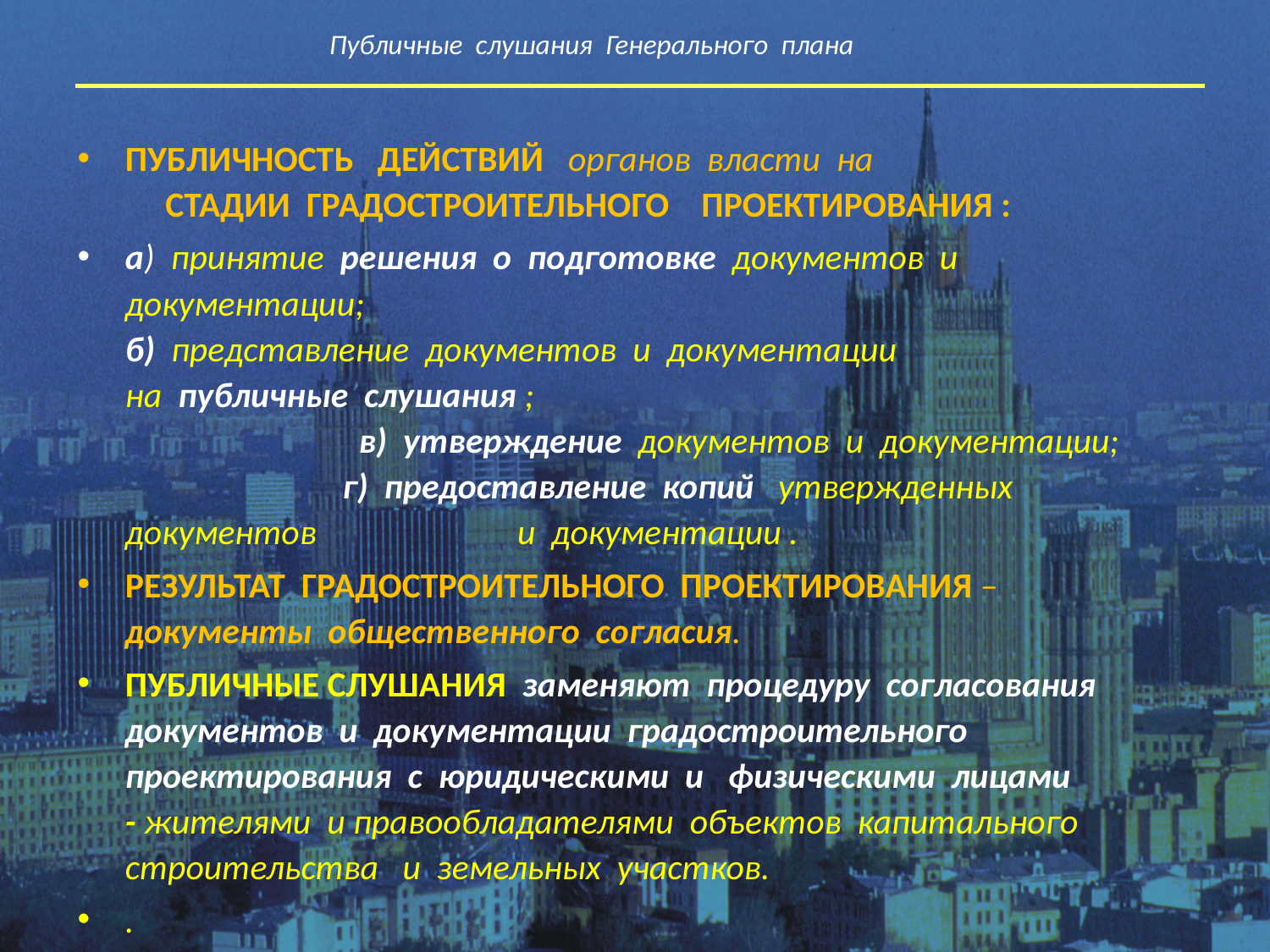

# Публичные  слушания  Генерального  плана
ПУБЛИЧНОСТЬ   ДЕЙСТВИЙ   органов  власти  на                                              СТАДИИ  ГРАДОСТРОИТЕЛЬНОГО    ПРОЕКТИРОВАНИЯ :
а)  принятие  решения  о  подготовке  документов  и  документации;                                                                                                      б)  представление  документов  и  документации                                    на  публичные  слушания ;                                                                                                                 в)  утверждение  документов  и  документации;                                      г)  предоставление  копий   утвержденных  документов                         и  документации .
РЕЗУЛЬТАТ  ГРАДОСТРОИТЕЛЬНОГО  ПРОЕКТИРОВАНИЯ –     документы  общественного  согласия.
ПУБЛИЧНЫЕ СЛУШАНИЯ  заменяют  процедуру  согласования документов  и  документации  градостроительного проектирования  с  юридическими  и   физическими  лицами                - жителями  и правообладателями  объектов  капитального  строительства   и  земельных  участков.
.